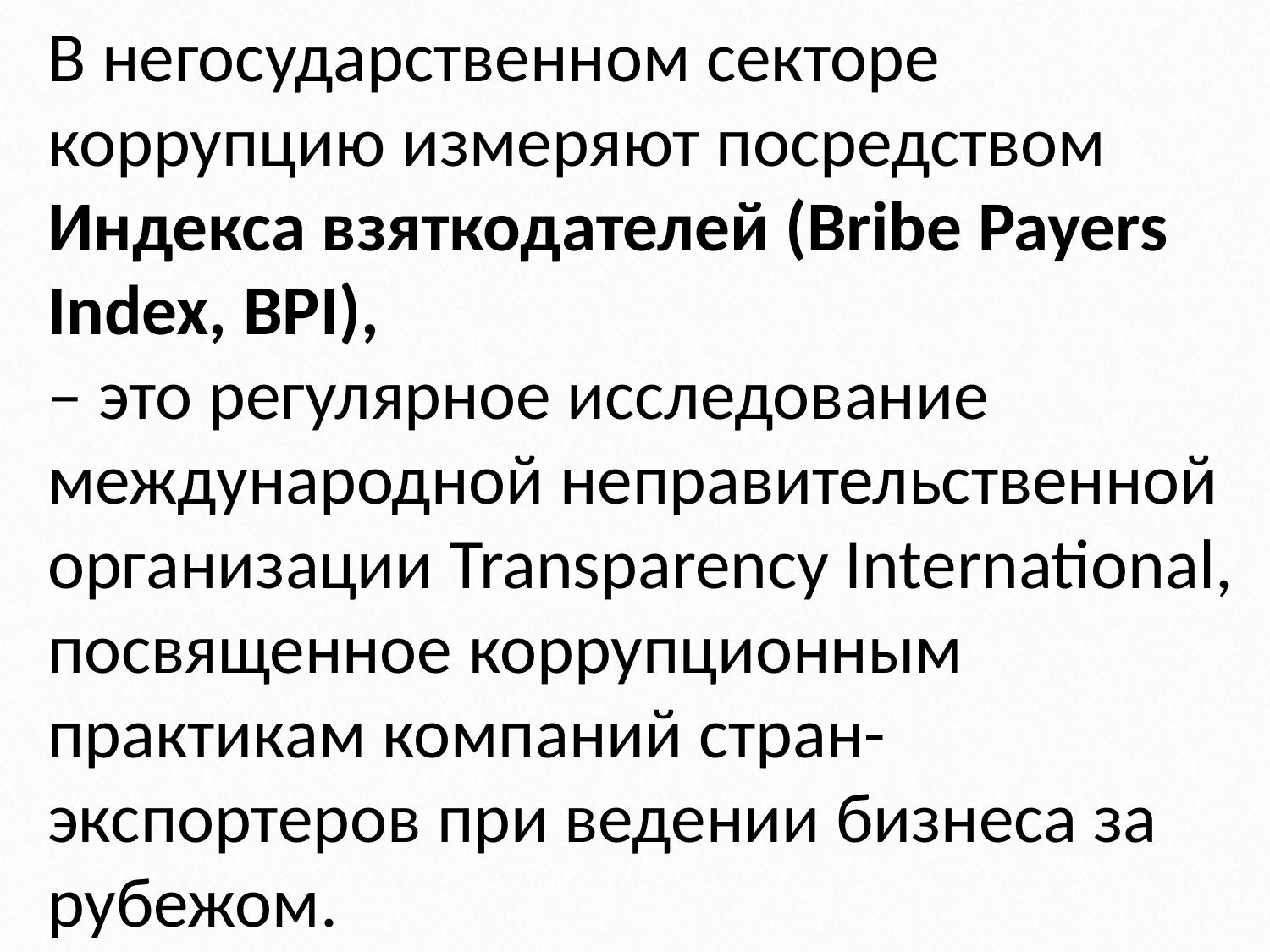

В негосударственном секторе коррупцию измеряют посредством Индекса взяткодателей (Bribe Payers Index, BPI),
– это регулярное исследование международной неправительственной организации Transparency International,
посвященное коррупционным практикам компаний стран-экспортеров при ведении бизнеса за рубежом.